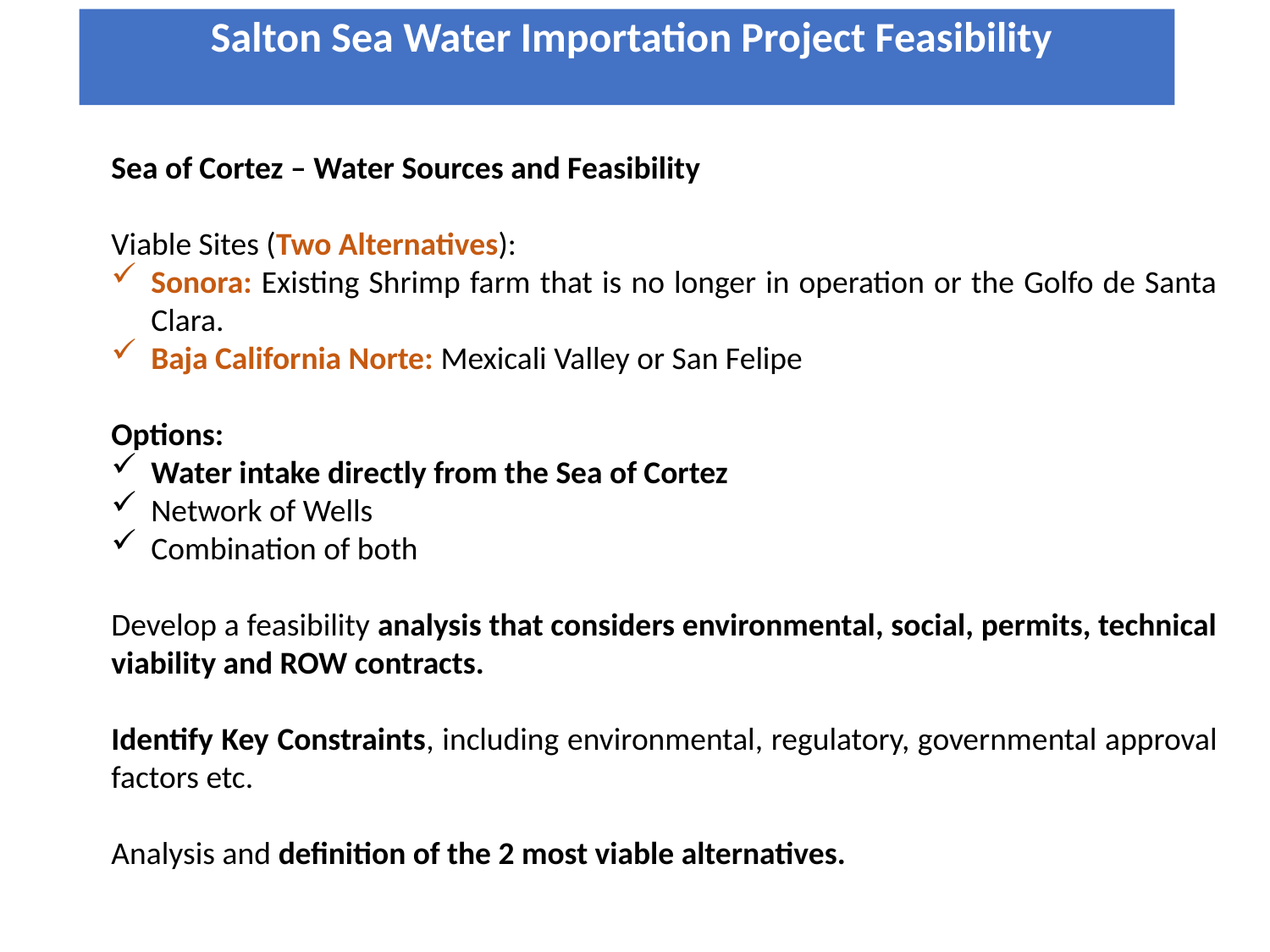

Salton Sea Water Importation Project Feasibility

Sea of Cortez – Water Sources and Feasibility

Viable Sites (Two Alternatives):
Sonora: Existing Shrimp farm that is no longer in operation or the Golfo de Santa Clara.
Baja California Norte: Mexicali Valley or San Felipe

Options:
Water intake directly from the Sea of Cortez
Network of Wells
Combination of both

Develop a feasibility analysis that considers environmental, social, permits, technical viability and ROW contracts.

Identify Key Constraints, including environmental, regulatory, governmental approval factors etc.

Analysis and definition of the 2 most viable alternatives.